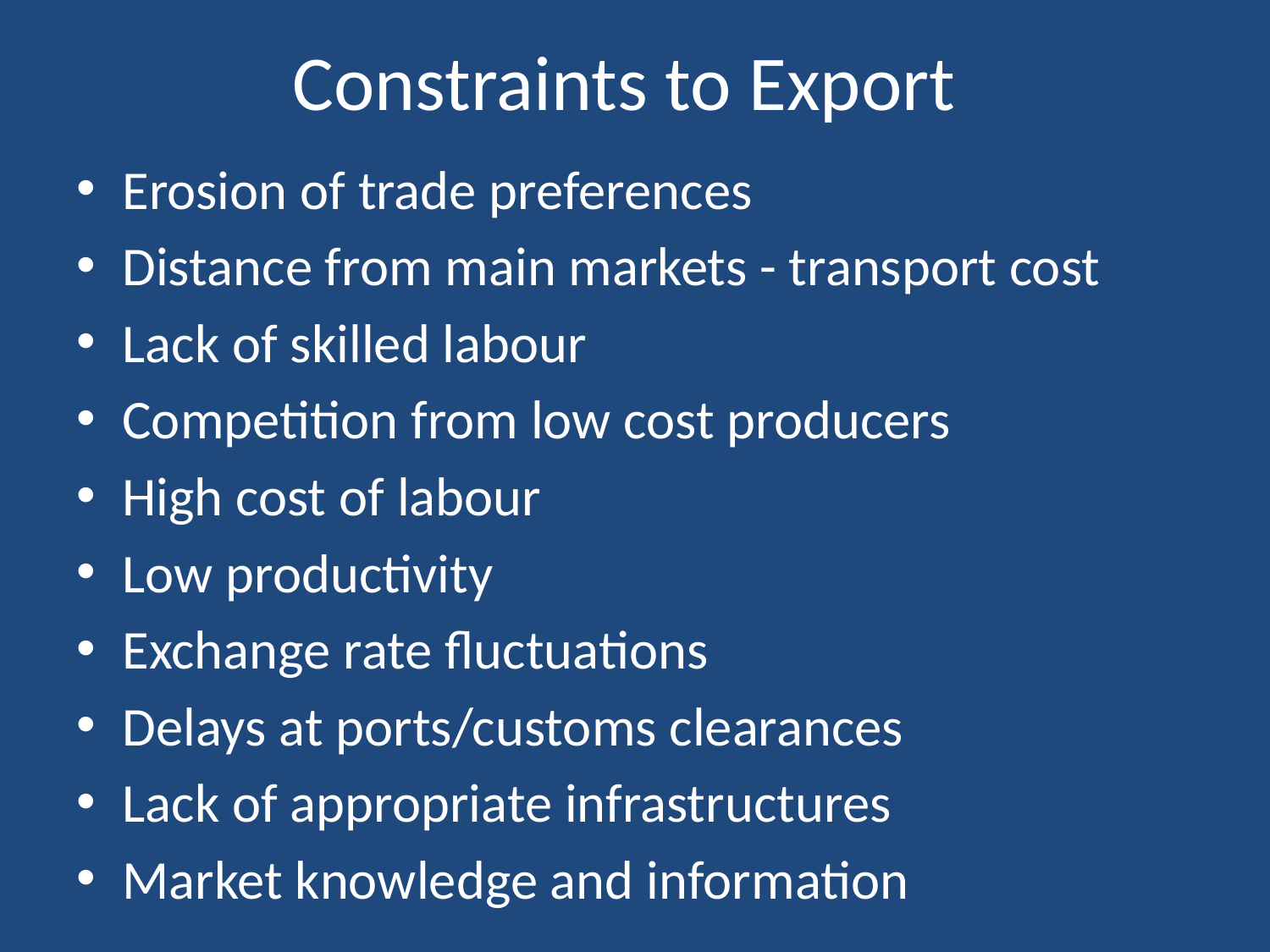

# Constraints to Export
Erosion of trade preferences
Distance from main markets - transport cost
Lack of skilled labour
Competition from low cost producers
High cost of labour
Low productivity
Exchange rate fluctuations
Delays at ports/customs clearances
Lack of appropriate infrastructures
Market knowledge and information